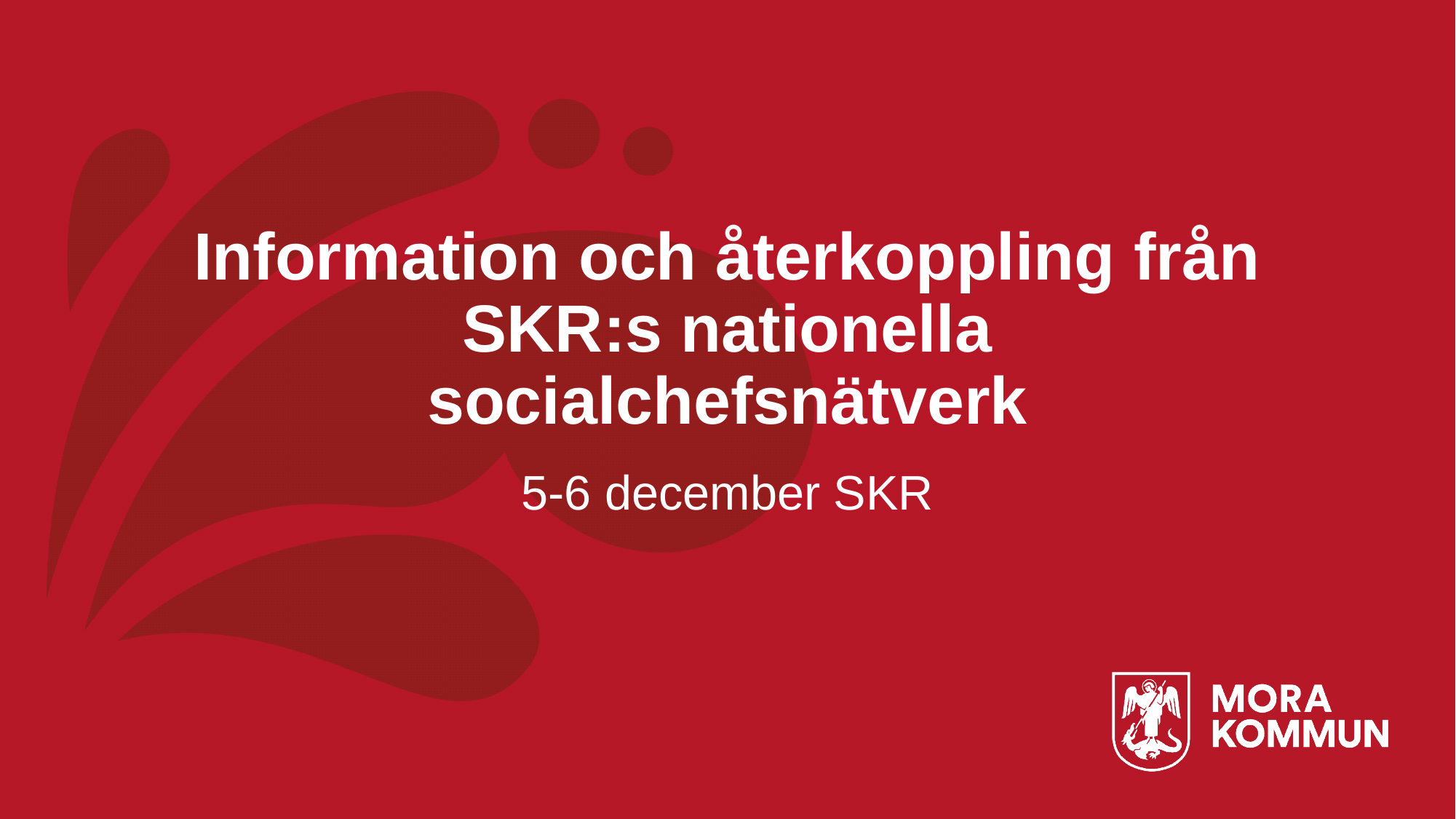

# Information och återkoppling från SKR:s nationella socialchefsnätverk
5-6 december SKR